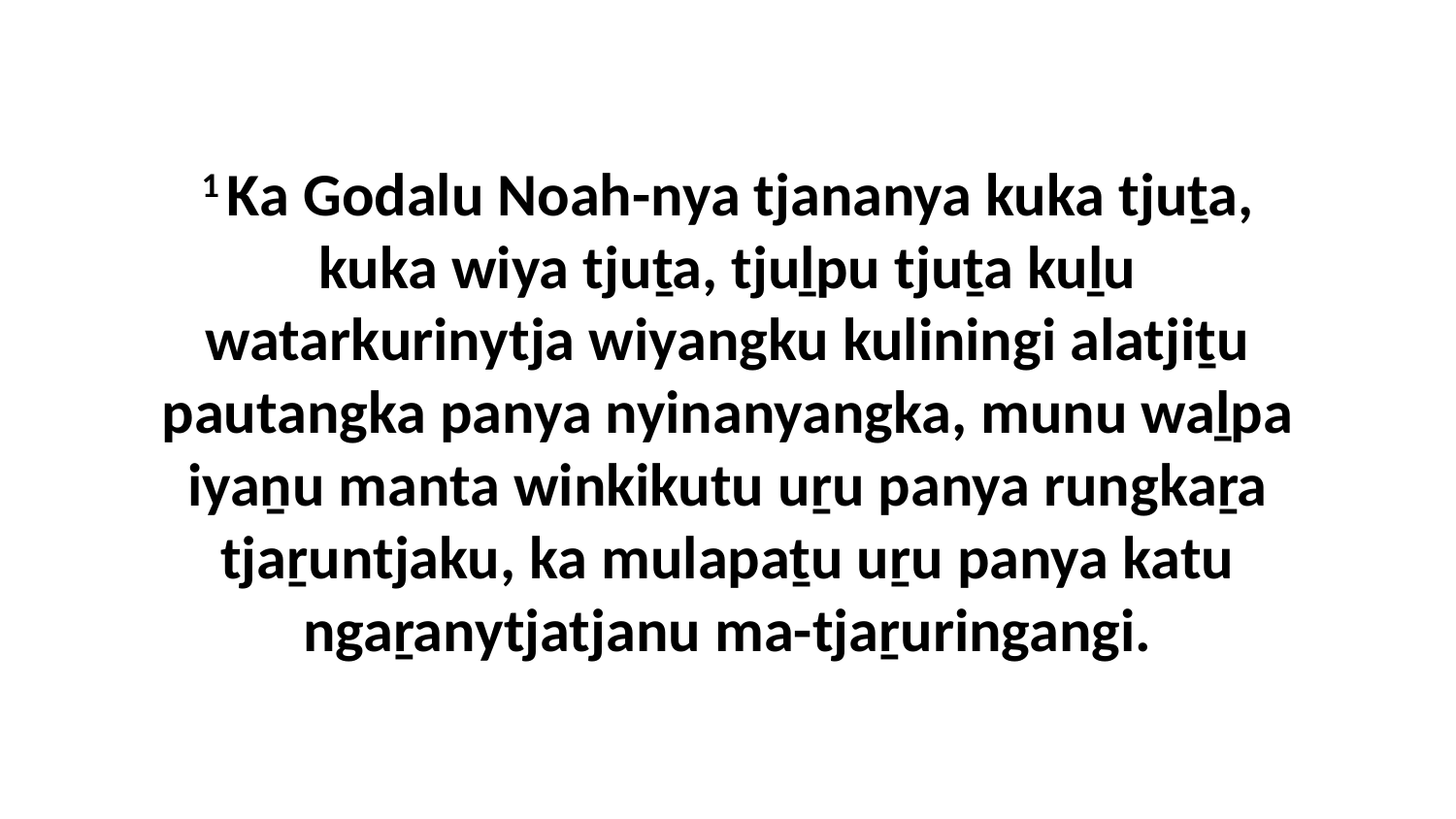

1 Ka Godalu Noah-nya tjananya kuka tjuṯa, kuka wiya tjuṯa, tjuḻpu tjuṯa kuḻu watarkurinytja wiyangku kuliningi alatjiṯu pautangka panya nyinanyangka, munu waḻpa iyaṉu manta winkikutu uṟu panya rungkaṟa tjaṟuntjaku, ka mulapaṯu uṟu panya katu ngaṟanytjatjanu ma-tjaṟuringangi.